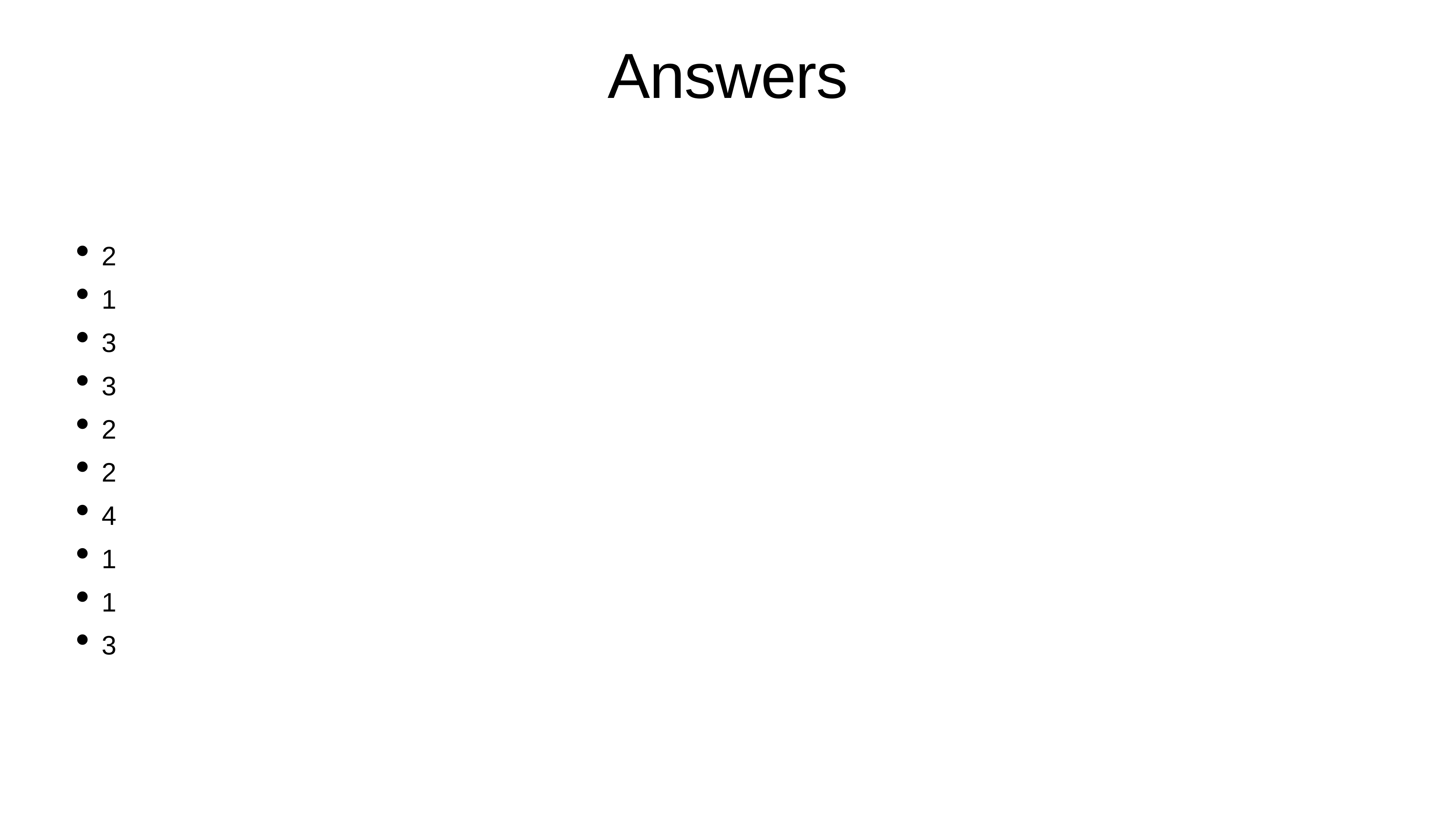

# Answers
2
1
3
3
2
2
4
1
1
3